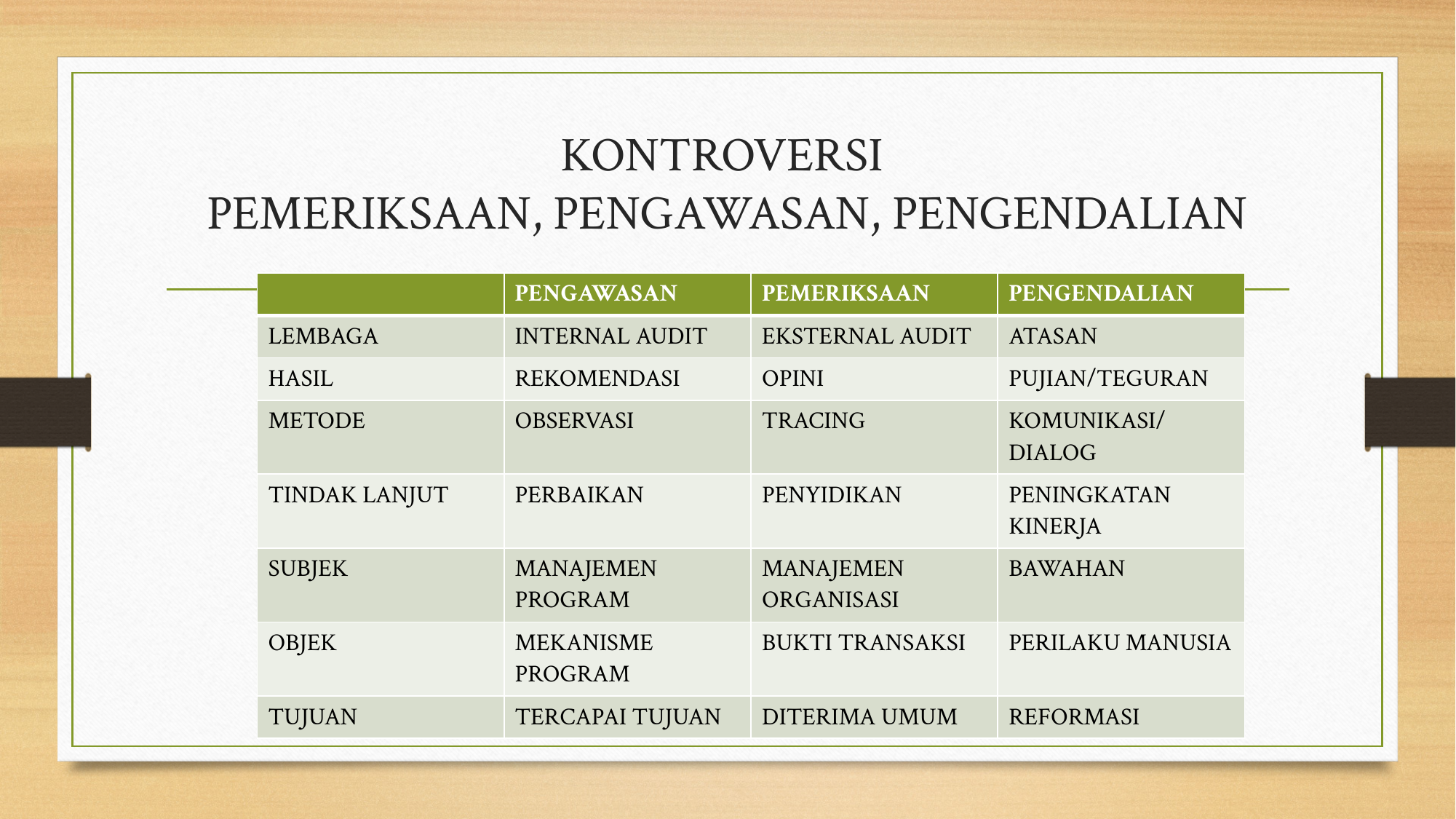

# KONTROVERSI PEMERIKSAAN, PENGAWASAN, PENGENDALIAN
|  | PENGAWASAN | PEMERIKSAAN | PENGENDALIAN |
| --- | --- | --- | --- |
| LEMBAGA | INTERNAL AUDIT | EKSTERNAL AUDIT | ATASAN |
| HASIL | REKOMENDASI | OPINI | PUJIAN/TEGURAN |
| METODE | OBSERVASI | TRACING | KOMUNIKASI/DIALOG |
| TINDAK LANJUT | PERBAIKAN | PENYIDIKAN | PENINGKATAN KINERJA |
| SUBJEK | MANAJEMEN PROGRAM | MANAJEMEN ORGANISASI | BAWAHAN |
| OBJEK | MEKANISME PROGRAM | BUKTI TRANSAKSI | PERILAKU MANUSIA |
| TUJUAN | TERCAPAI TUJUAN | DITERIMA UMUM | REFORMASI |